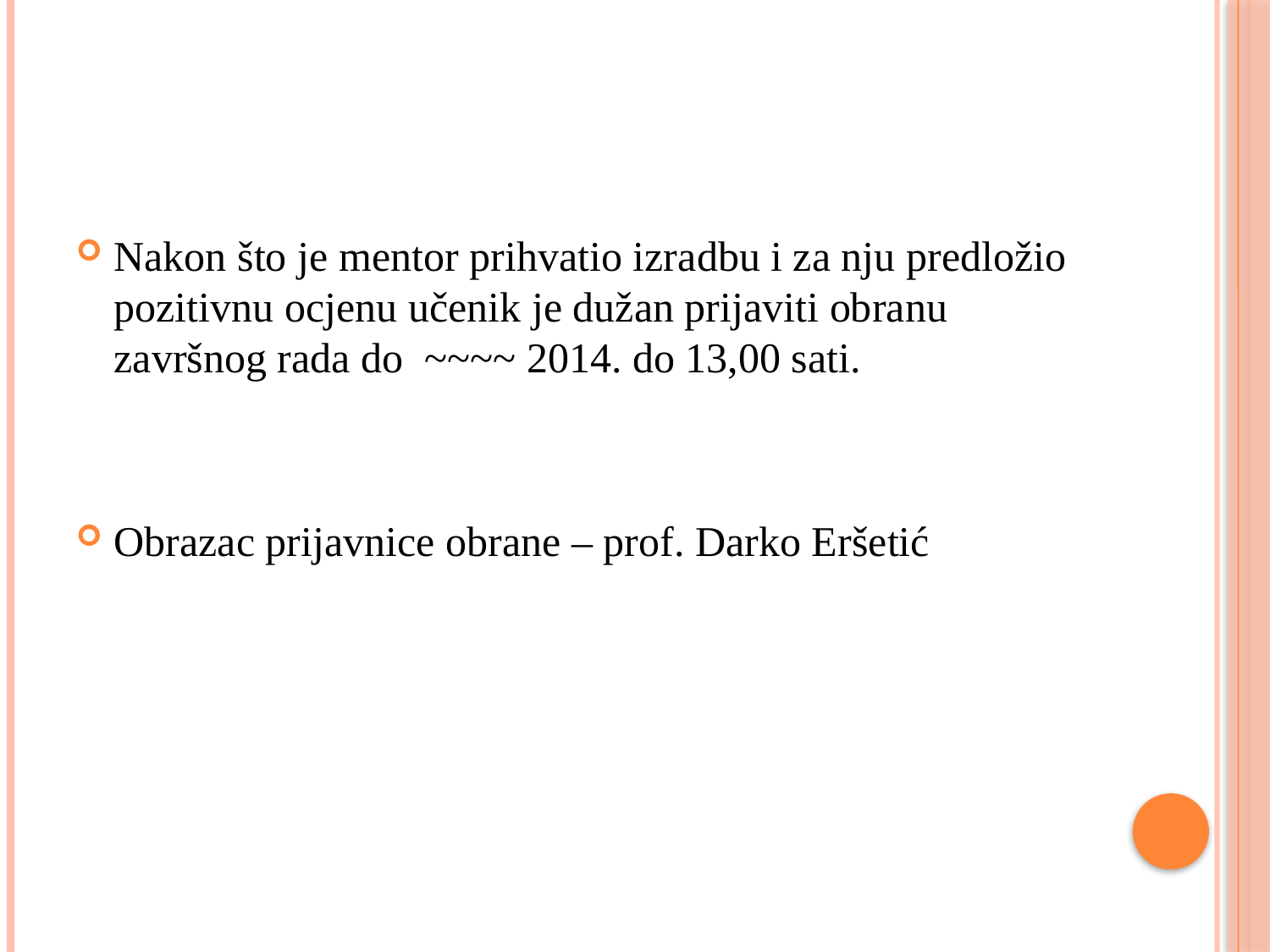

#
Nakon što je mentor prihvatio izradbu i za nju predložio pozitivnu ocjenu učenik je dužan prijaviti obranu završnog rada do  ~~~~ 2014. do 13,00 sati.

Obrazac prijavnice obrane – prof. Darko Eršetić